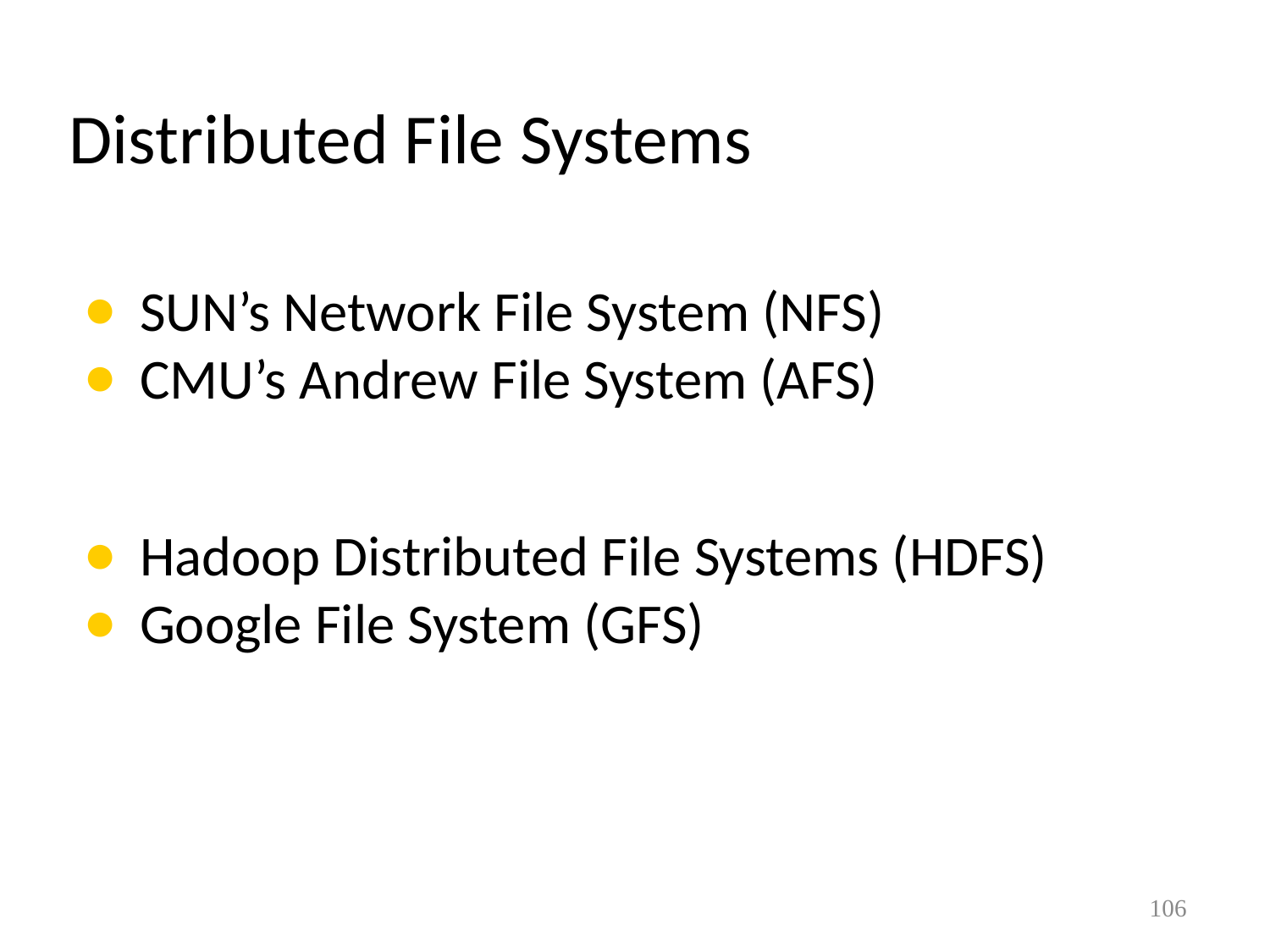

# Distributed File Systems
SUN’s Network File System (NFS)
CMU’s Andrew File System (AFS)

Hadoop Distributed File Systems (HDFS)
Google File System (GFS)
106